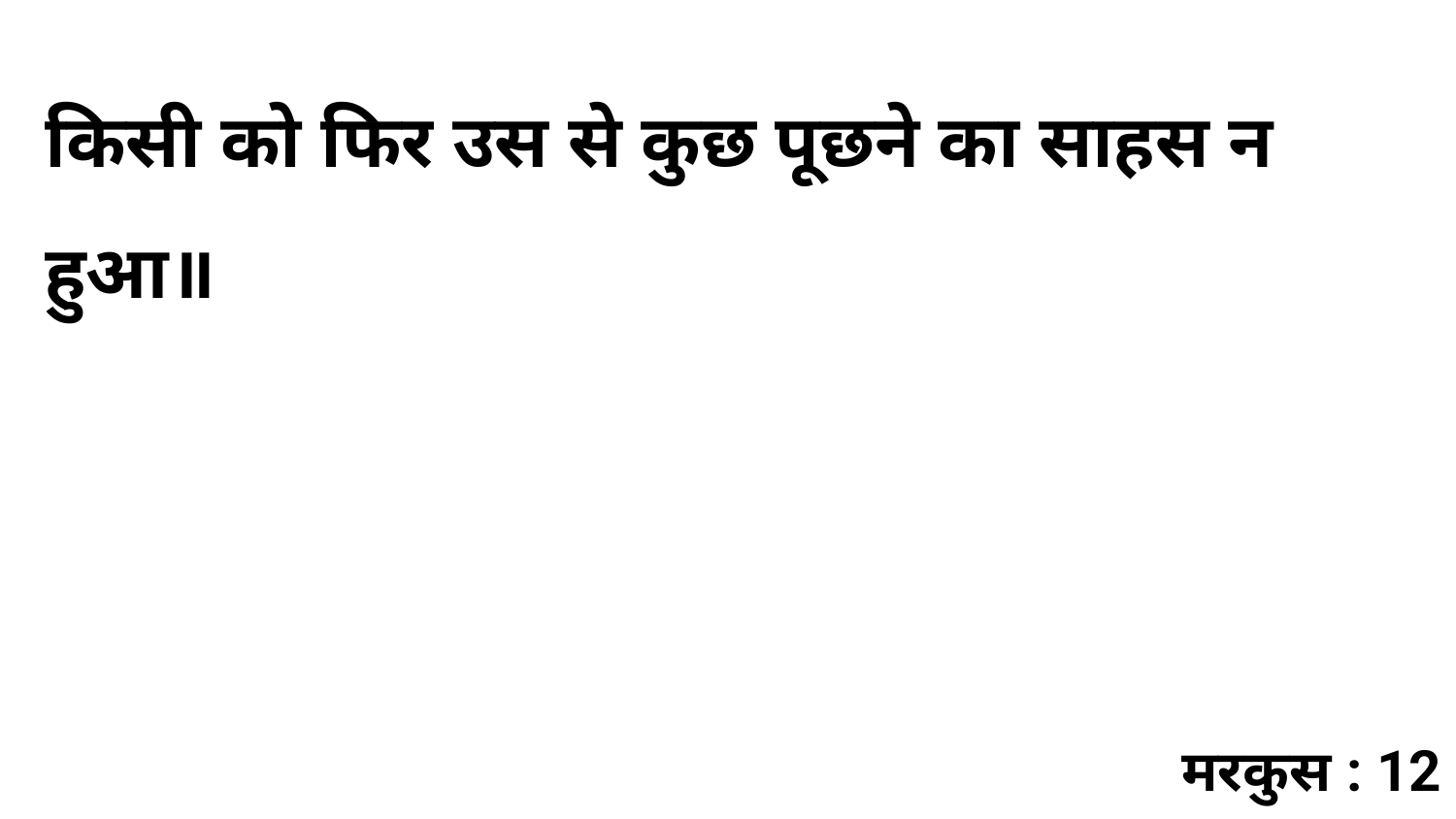

किसी को फिर उस से कुछ पूछने का साहस न हुआ॥
मरकुस : 12